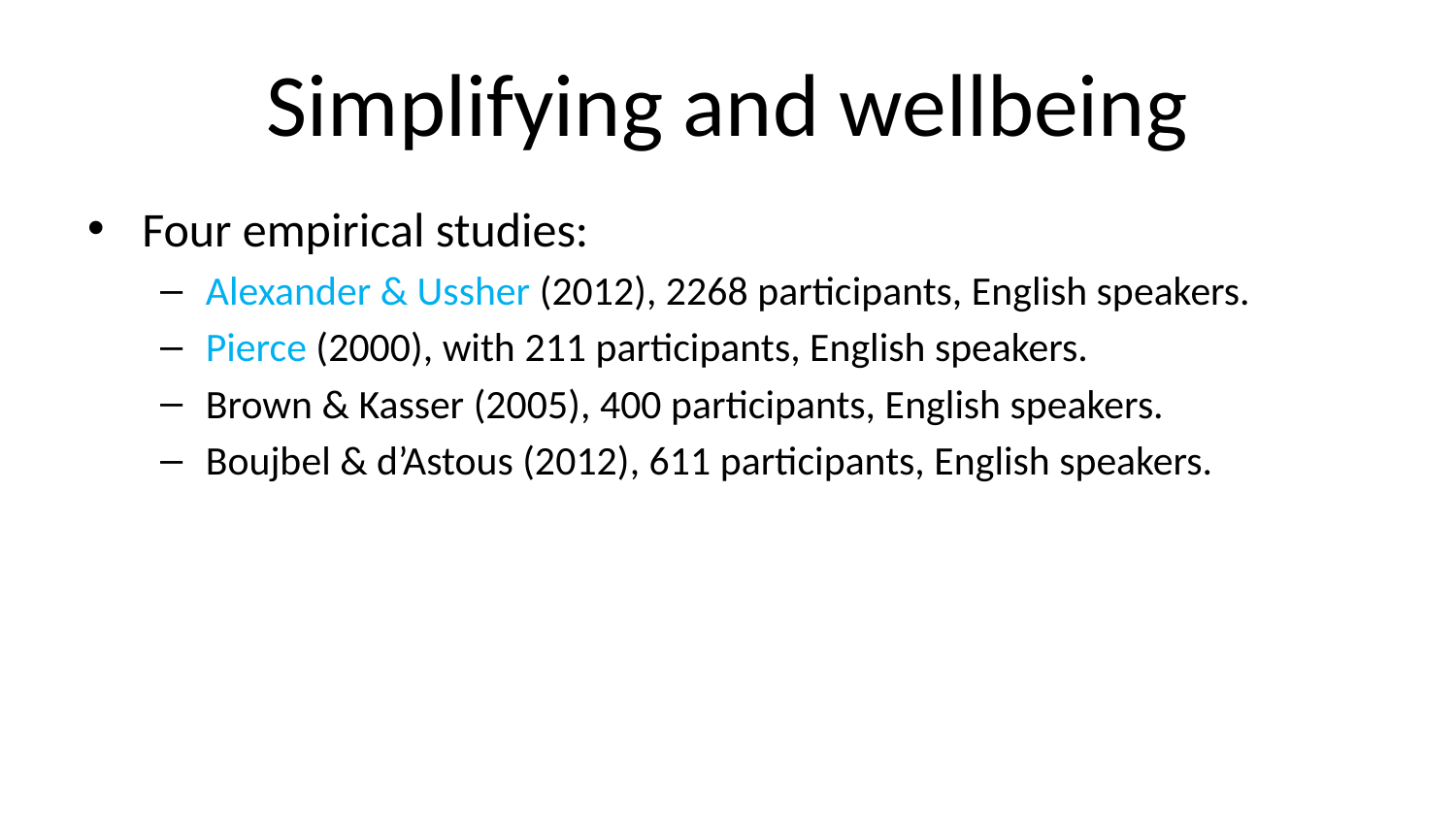

# Simplifying and wellbeing
Four empirical studies:
Alexander & Ussher (2012), 2268 participants, English speakers.
Pierce (2000), with 211 participants, English speakers.
Brown & Kasser (2005), 400 participants, English speakers.
Boujbel & d’Astous (2012), 611 participants, English speakers.